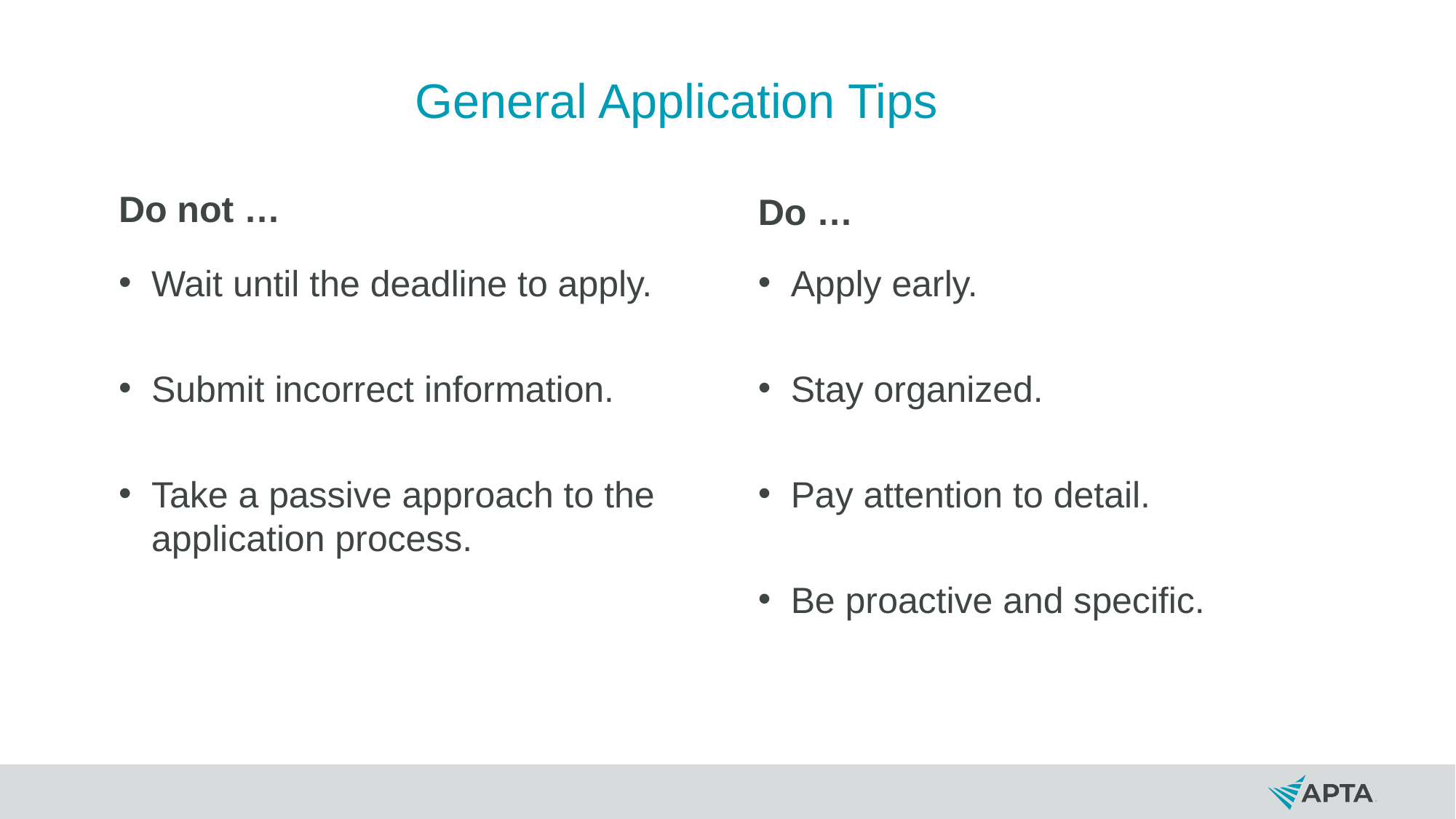

# General Application Tips
Do not …
Do …
Wait until the deadline to apply.

Submit incorrect information.

Take a passive approach to the application process.
Apply early.

Stay organized.

Pay attention to detail.

Be proactive and specific.